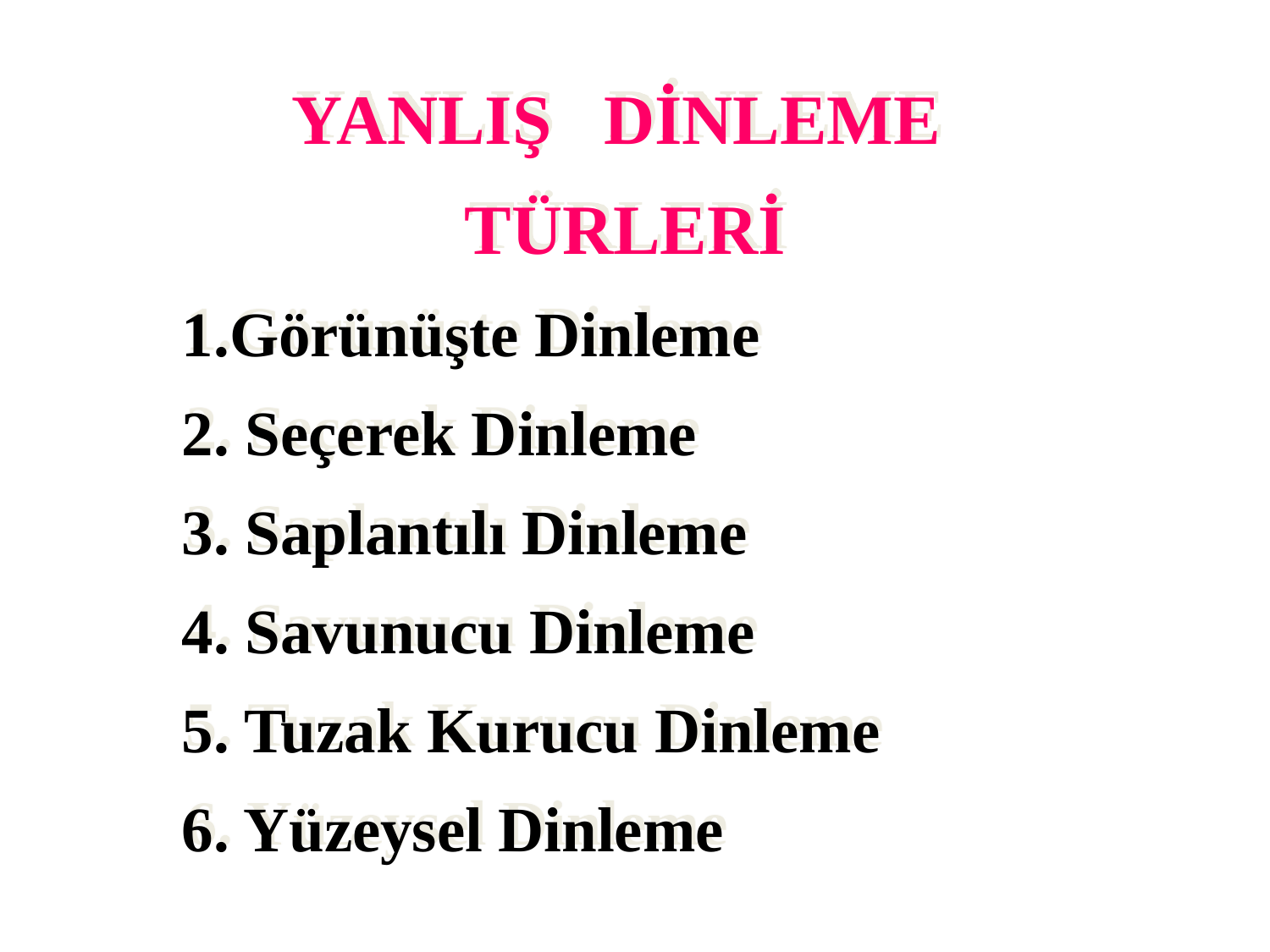

YANLIŞ   DİNLEME
TÜRLERİ
1.Görünüşte Dinleme
2. Seçerek Dinleme
3. Saplantılı Dinleme
4. Savunucu Dinleme
5. Tuzak Kurucu Dinleme
6. Yüzeysel Dinleme